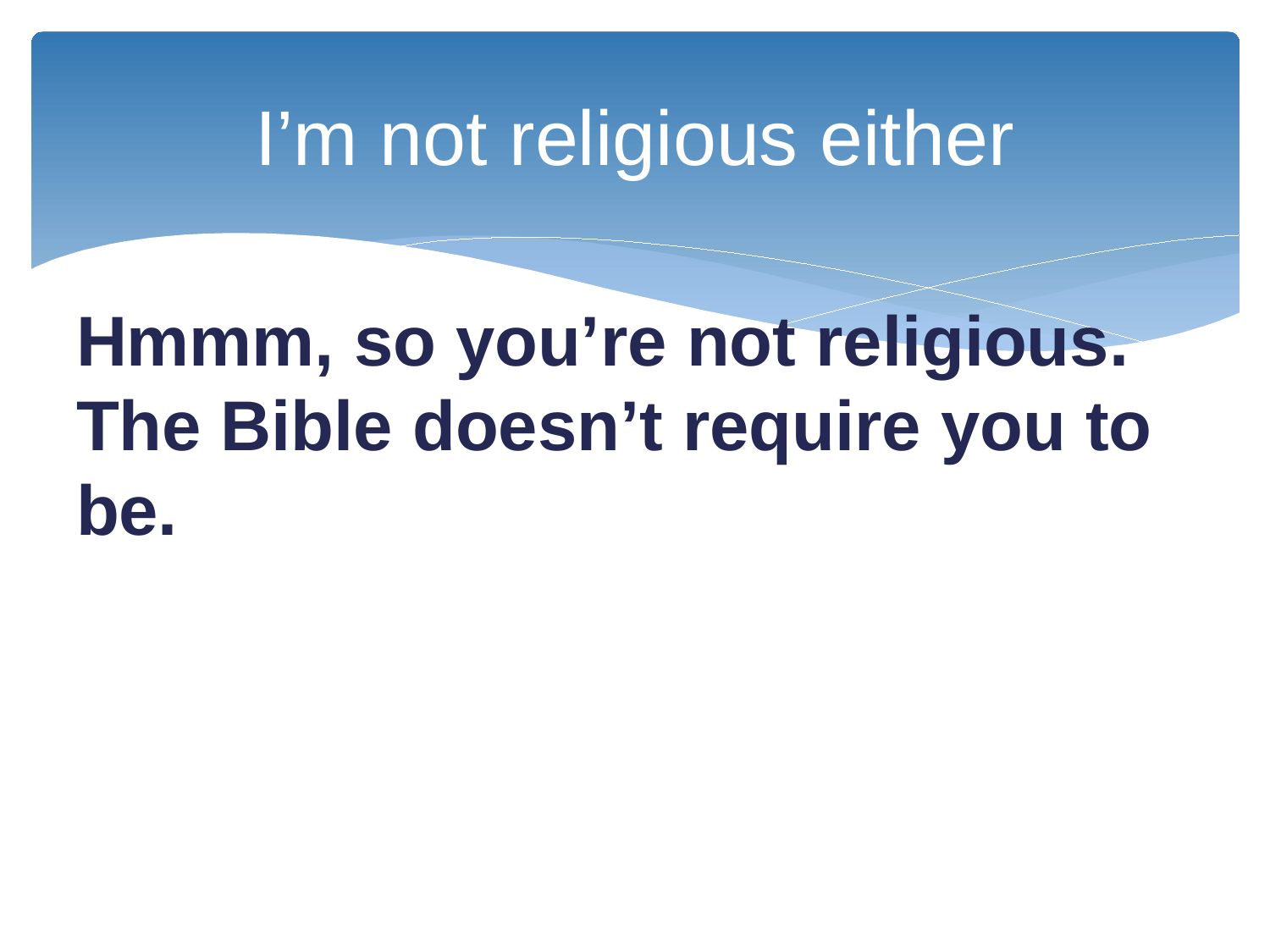

# I’m not religious either

Hmmm, so you’re not religious.  The Bible doesn’t require you to be.